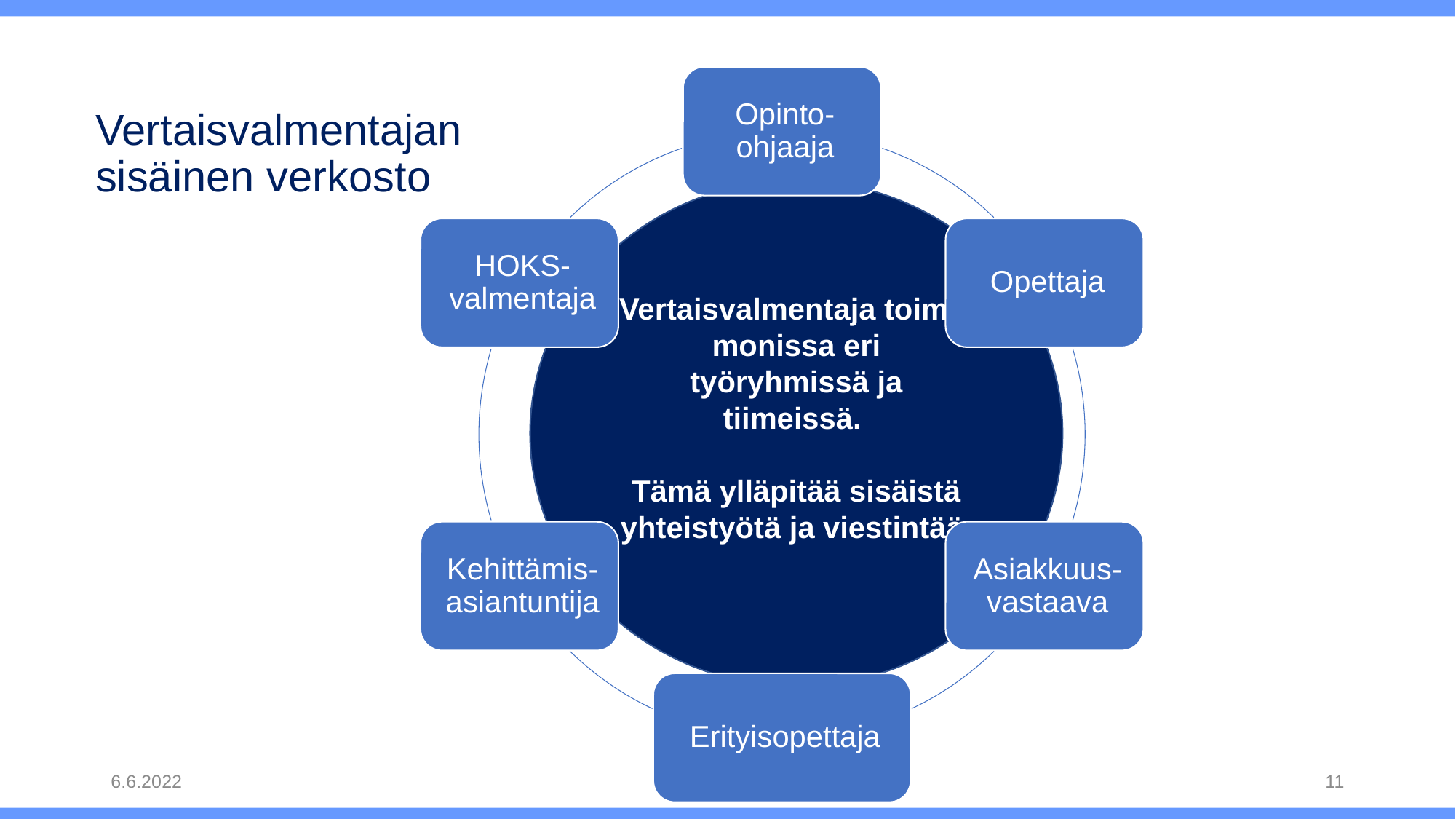

Opinto-ohjaaja
Opettaja
Asiakkuus-vastaava
Erityisopettaja
Kehittämis-asiantuntija
HOKS-valmentaja
# Vertaisvalmentajan sisäinen verkosto
Vertaisvalmentaja toimii  monissa eri työryhmissä ja tiimeissä.

Tämä ylläpitää sisäistä yhteistyötä ja viestintää.

6.6.2022
Yhdessä Parasta
11